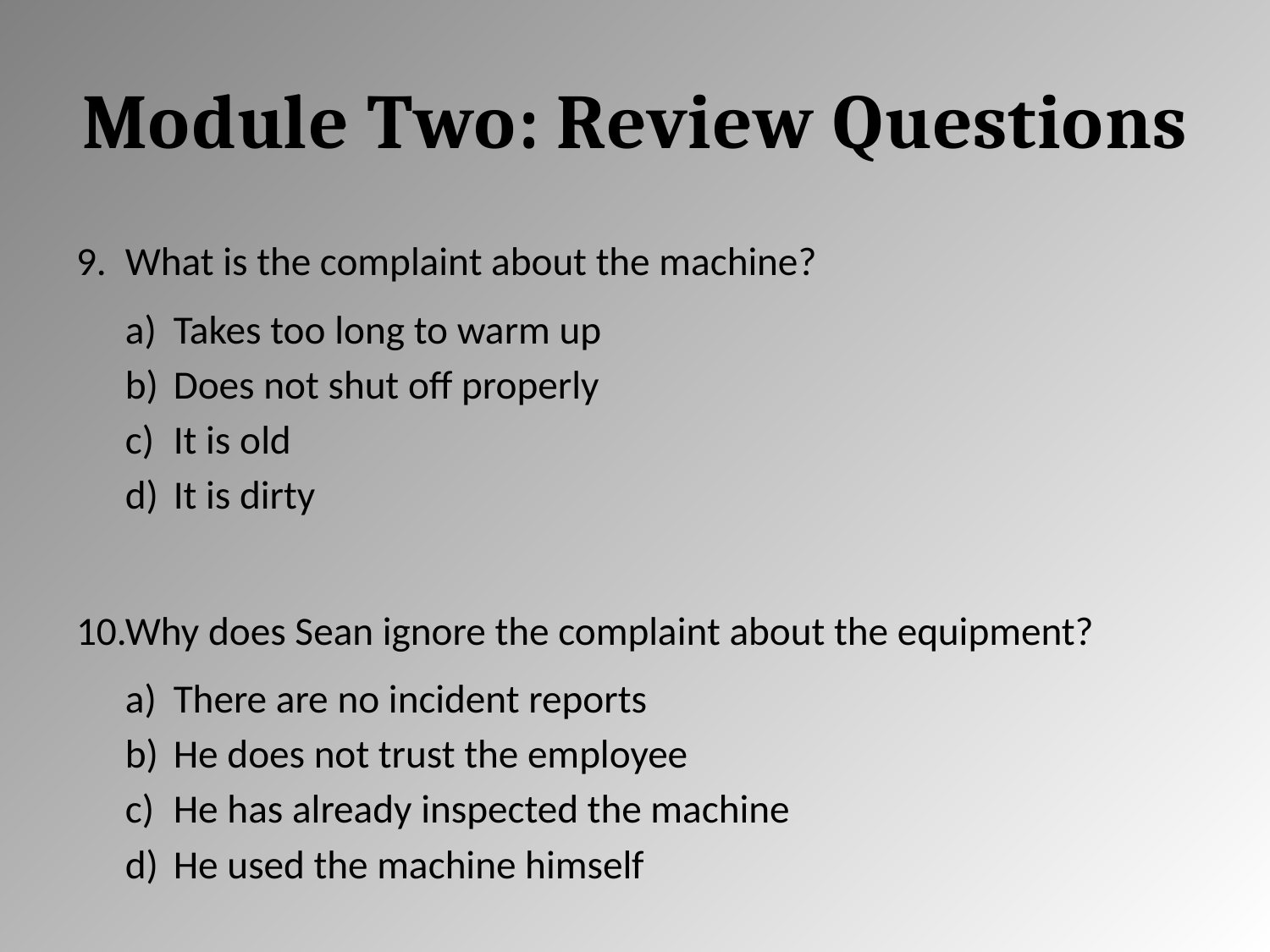

# Module Two: Review Questions
What is the complaint about the machine?
Takes too long to warm up
Does not shut off properly
It is old
It is dirty

Why does Sean ignore the complaint about the equipment?
There are no incident reports
He does not trust the employee
He has already inspected the machine
He used the machine himself